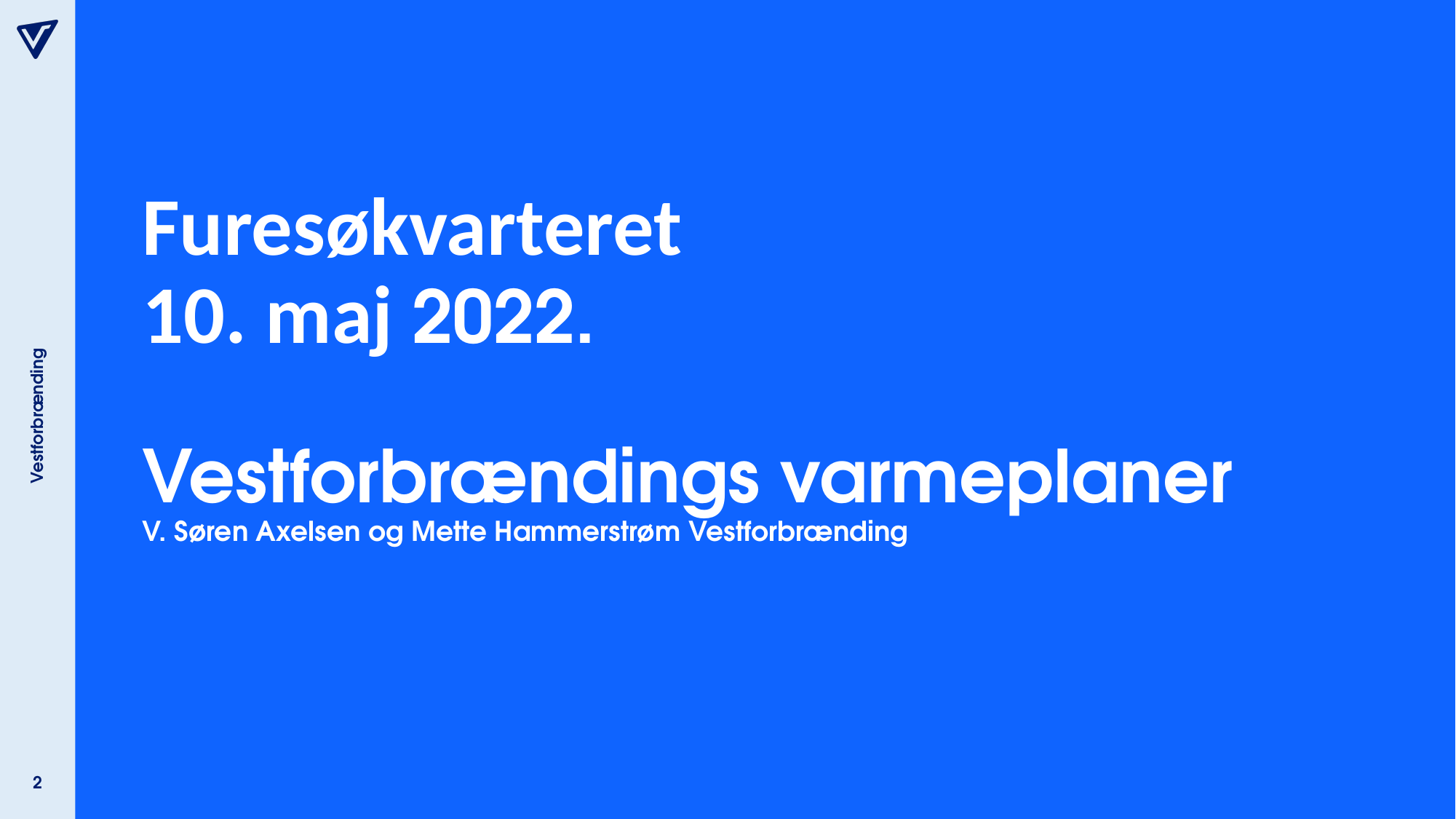

# Furesøkvarteret 10. maj 2022. Vestforbrændings varmeplaner V. Søren Axelsen og Mette Hammerstrøm Vestforbrænding
Vestforbrænding
2